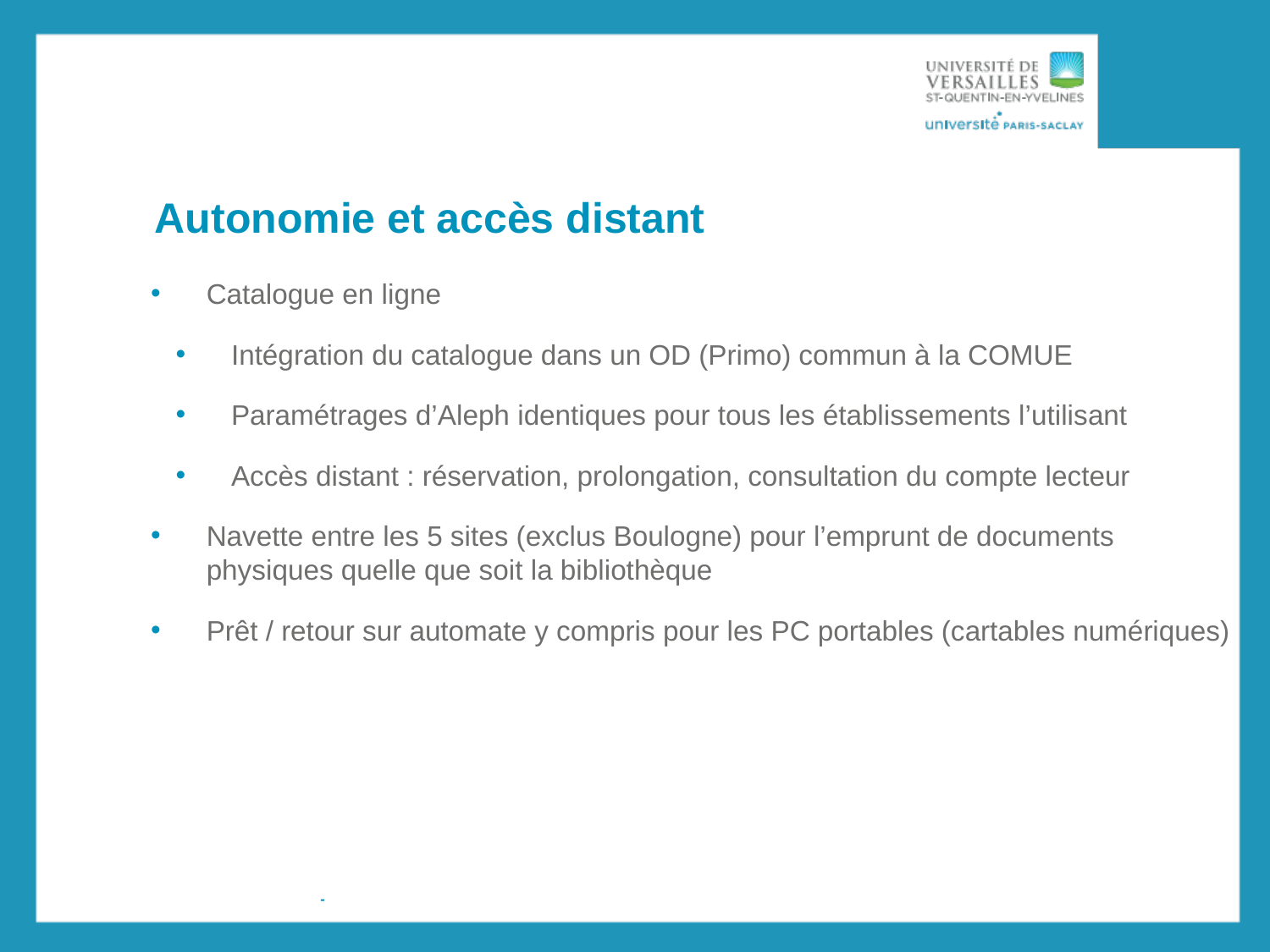

# Autonomie et accès distant
Catalogue en ligne
Intégration du catalogue dans un OD (Primo) commun à la COMUE
Paramétrages d’Aleph identiques pour tous les établissements l’utilisant
Accès distant : réservation, prolongation, consultation du compte lecteur
Navette entre les 5 sites (exclus Boulogne) pour l’emprunt de documents physiques quelle que soit la bibliothèque
Prêt / retour sur automate y compris pour les PC portables (cartables numériques)
-